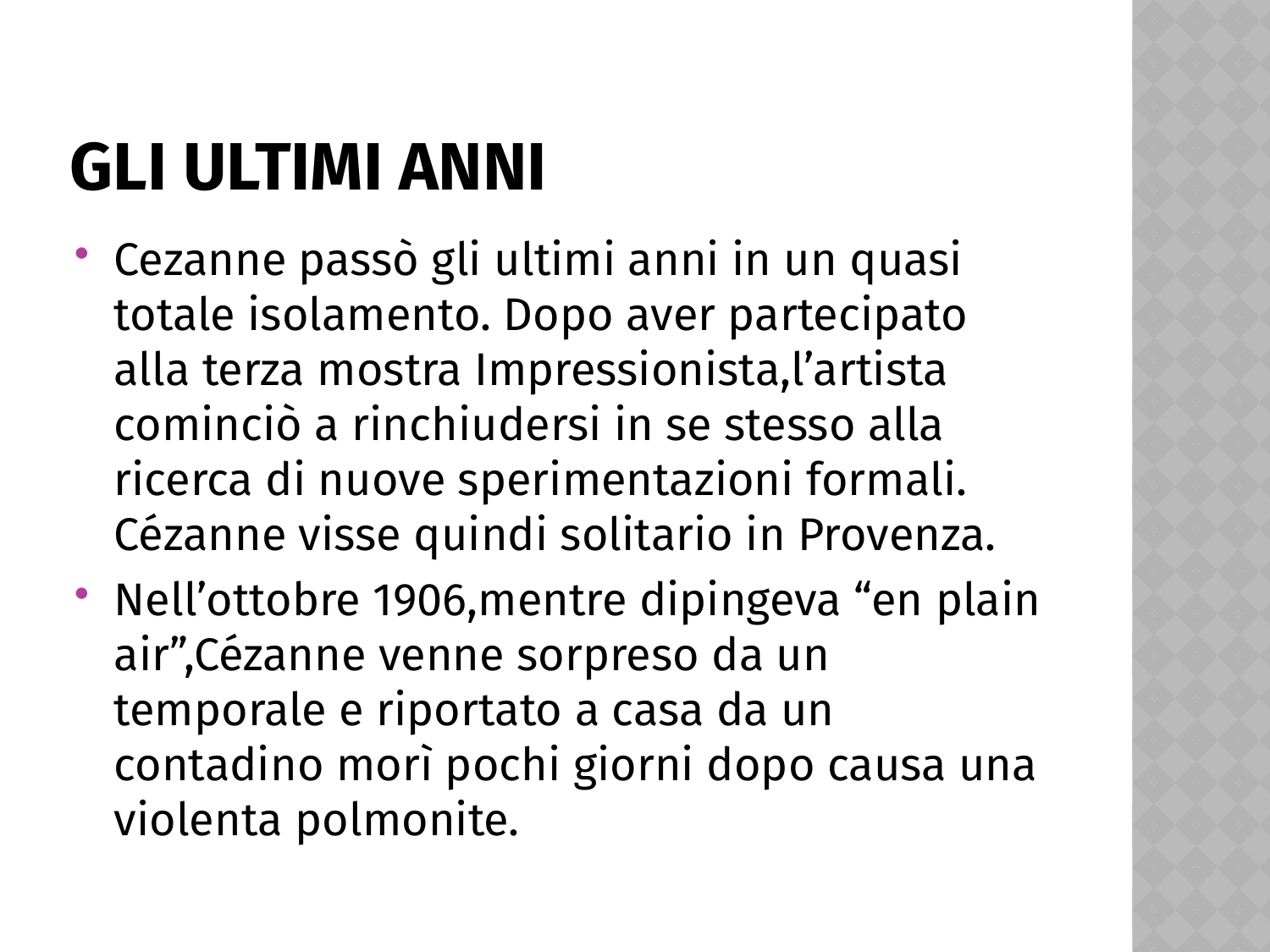

# Gli ultimi anni
Cezanne passò gli ultimi anni in un quasi totale isolamento. Dopo aver partecipato alla terza mostra Impressionista,l’artista cominciò a rinchiudersi in se stesso alla ricerca di nuove sperimentazioni formali. Cézanne visse quindi solitario in Provenza.
Nell’ottobre 1906,mentre dipingeva “en plain air”,Cézanne venne sorpreso da un temporale e riportato a casa da un contadino morì pochi giorni dopo causa una violenta polmonite.